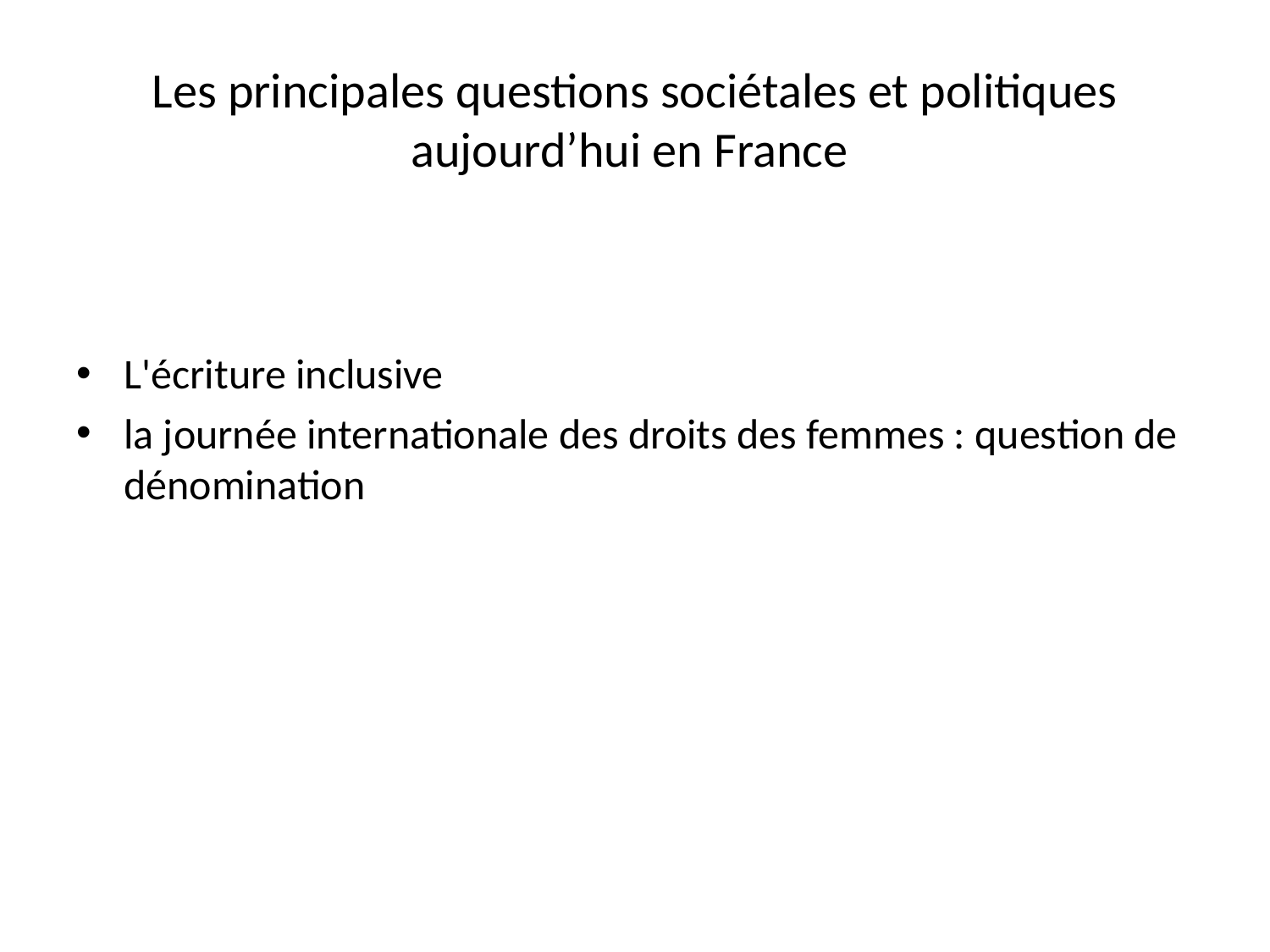

# Les principales questions sociétales et politiques aujourd’hui en France

L'écriture inclusive
la journée internationale des droits des femmes : question de dénomination